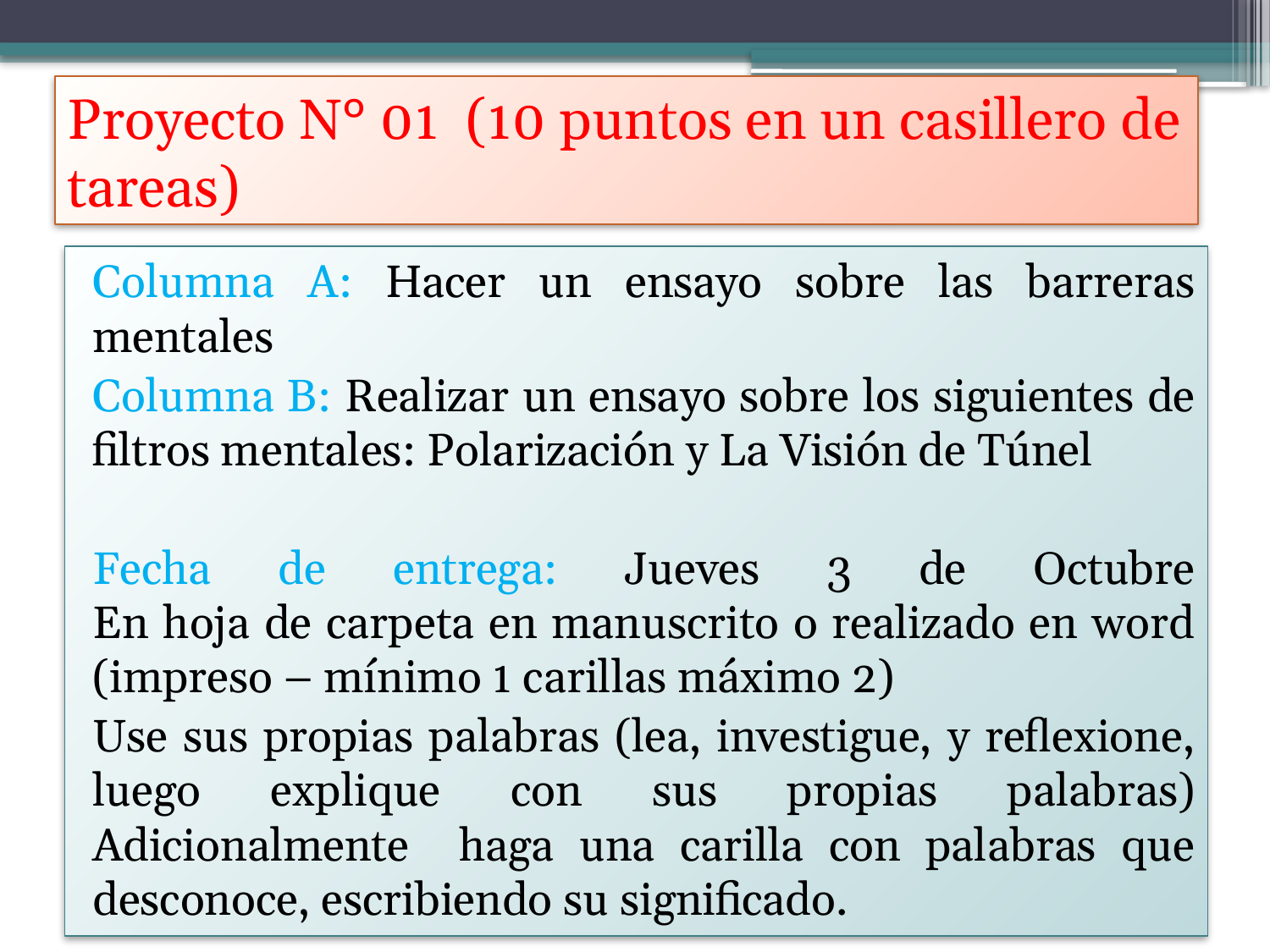

# Proyecto N° 01  (10 puntos en un casillero de tareas)
Columna A: Hacer un ensayo sobre las barreras mentales
Columna B: Realizar un ensayo sobre los siguientes de filtros mentales: Polarización y La Visión de Túnel

Fecha de entrega: Jueves 3 de Octubre
En hoja de carpeta en manuscrito o realizado en word (impreso – mínimo 1 carillas máximo 2)
Use sus propias palabras (lea, investigue, y reflexione, luego explique con sus propias palabras) Adicionalmente  haga una carilla con palabras que desconoce, escribiendo su significado.